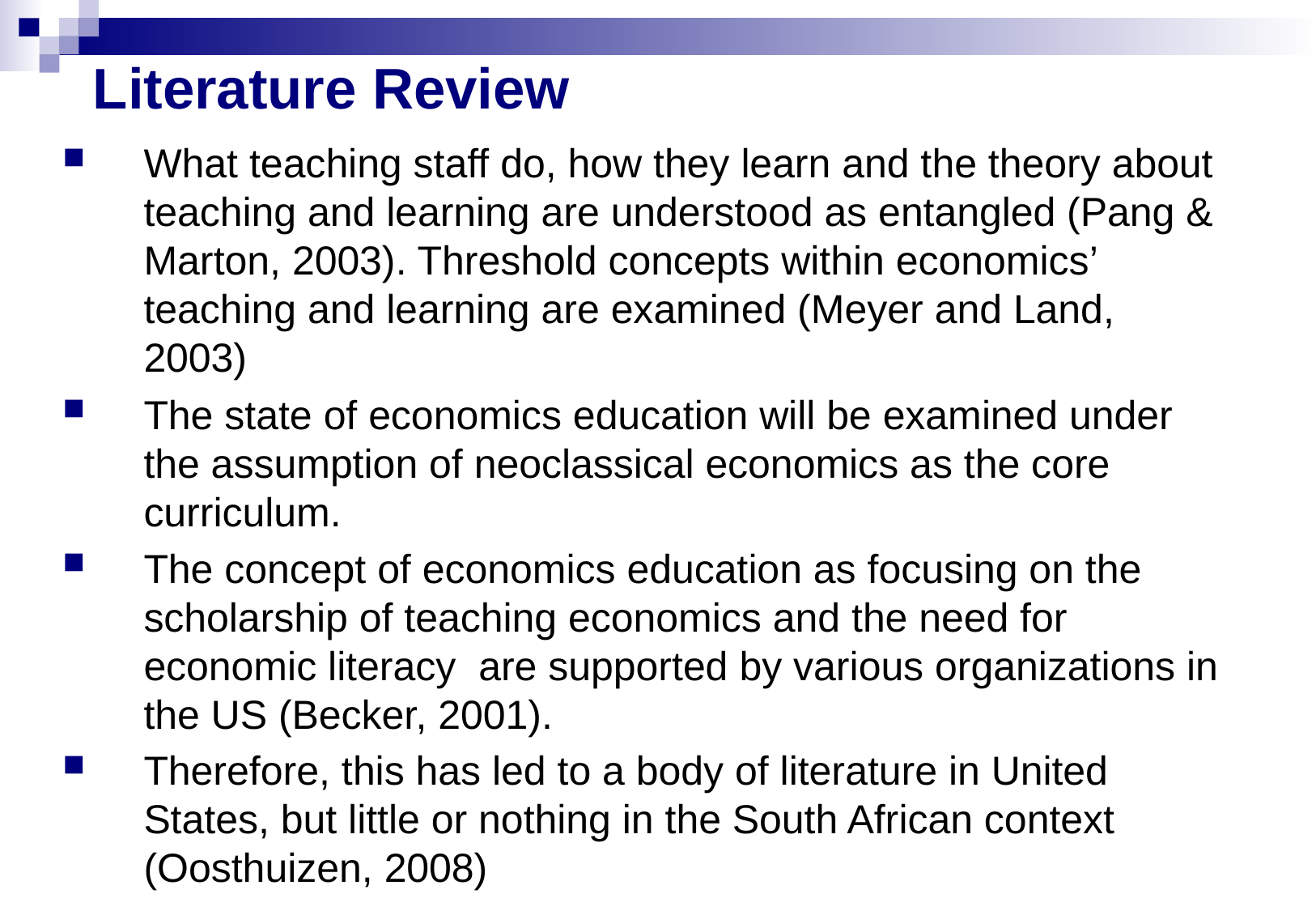

# Literature Review
What teaching staff do, how they learn and the theory about teaching and learning are understood as entangled (Pang & Marton, 2003). Threshold concepts within economics’ teaching and learning are examined (Meyer and Land, 2003)
The state of economics education will be examined under the assumption of neoclassical economics as the core curriculum.
The concept of economics education as focusing on the scholarship of teaching economics and the need for economic literacy  are supported by various organizations in the US (Becker, 2001).
Therefore, this has led to a body of literature in United States, but little or nothing in the South African context (Oosthuizen, 2008)